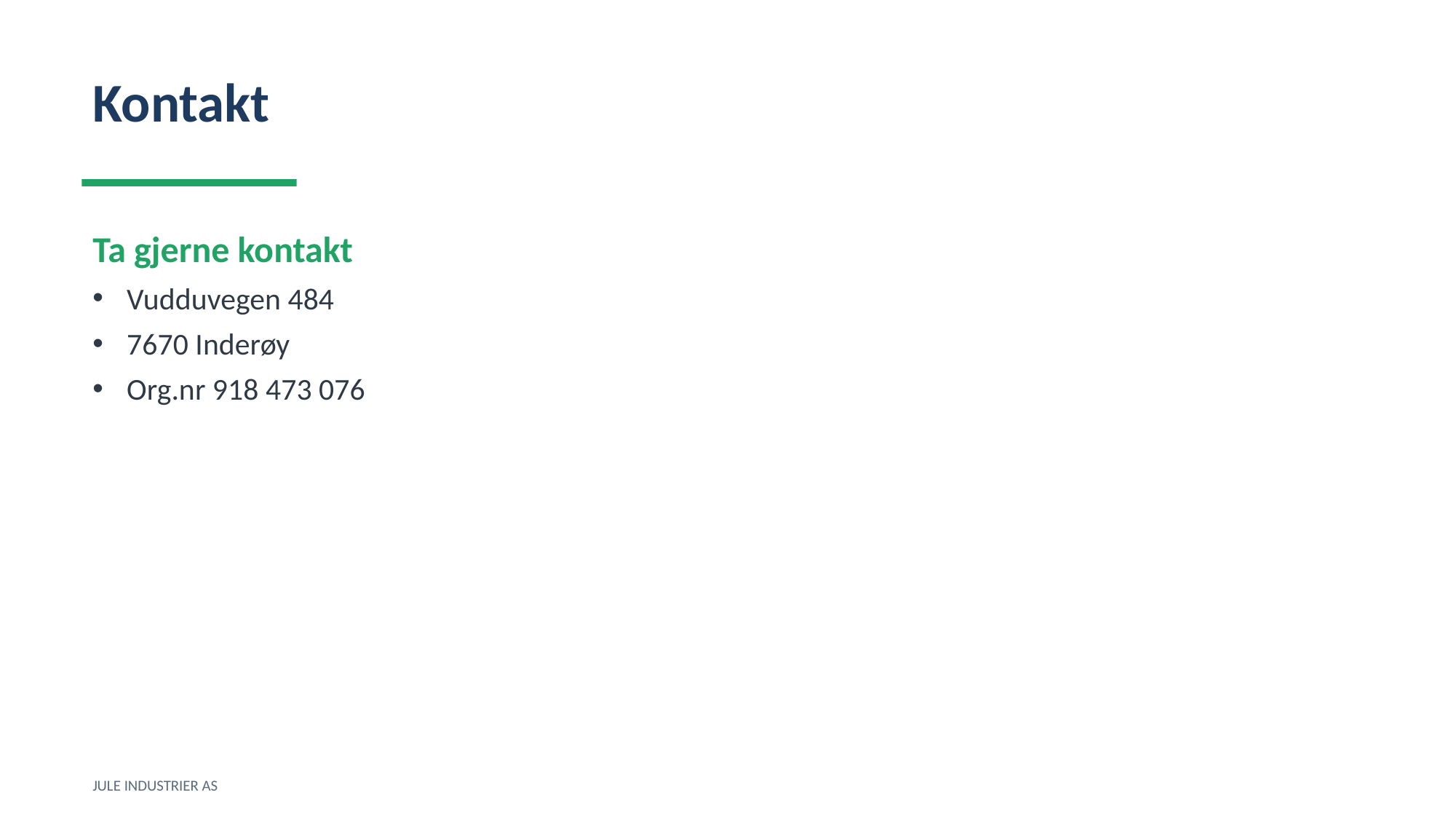

Kontakt

Ta gjerne kontakt
Vudduvegen 484
7670 Inderøy
Org.nr 918 473 076
JULE INDUSTRIER AS